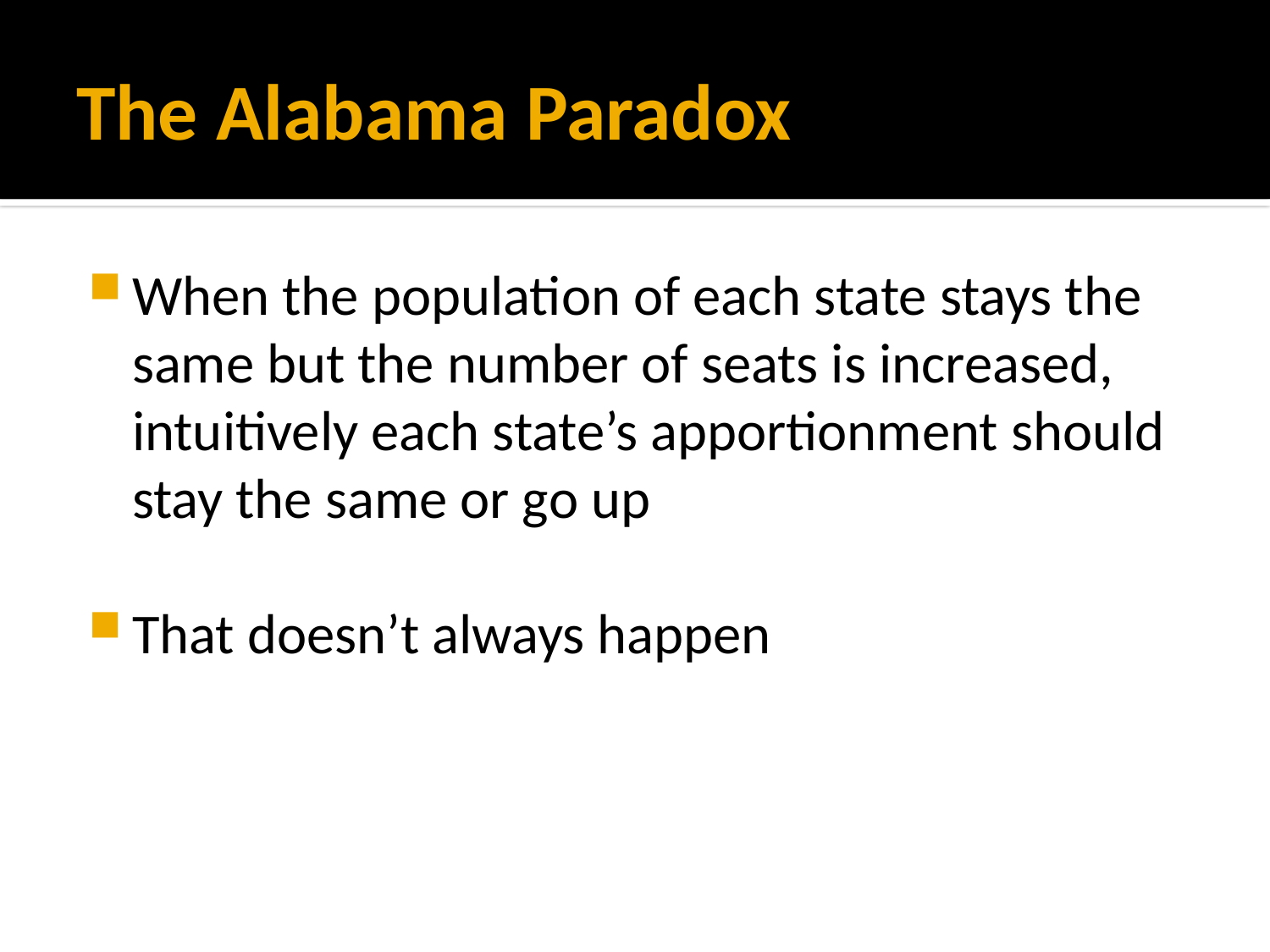

# The Alabama Paradox
When the population of each state stays the same but the number of seats is increased, intuitively each state’s apportionment should stay the same or go up

That doesn’t always happen